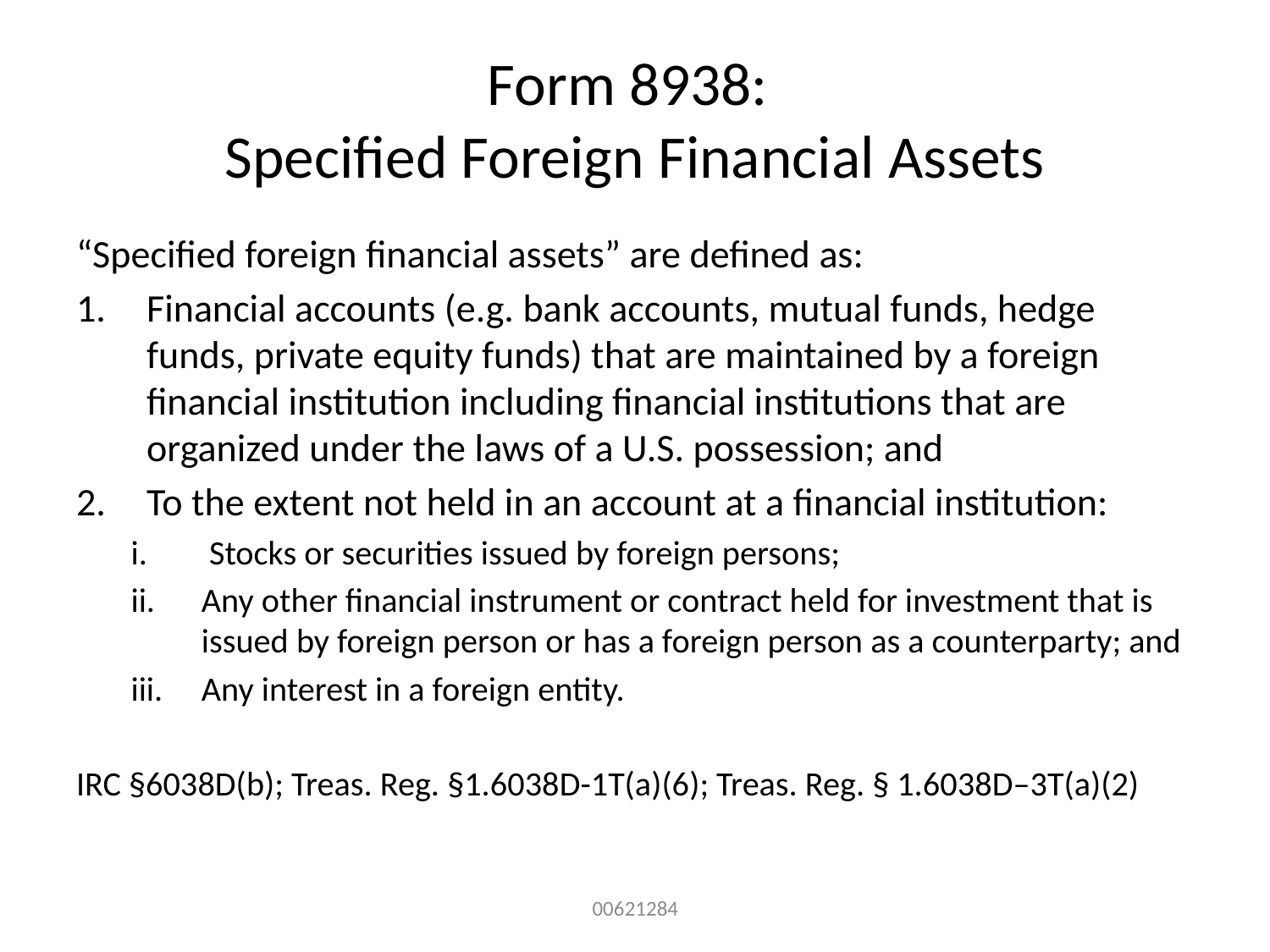

# Form 8938: Specified Foreign Financial Assets
“Specified foreign financial assets” are defined as:
Financial accounts (e.g. bank accounts, mutual funds, hedge funds, private equity funds) that are maintained by a foreign financial institution including financial institutions that are organized under the laws of a U.S. possession; and
To the extent not held in an account at a financial institution:
Stocks or securities issued by foreign persons;
Any other financial instrument or contract held for investment that is issued by foreign person or has a foreign person as a counterparty; and
Any interest in a foreign entity.

IRC §6038D(b); Treas. Reg. §1.6038D-1T(a)(6); Treas. Reg. § 1.6038D–3T(a)(2)

00621284